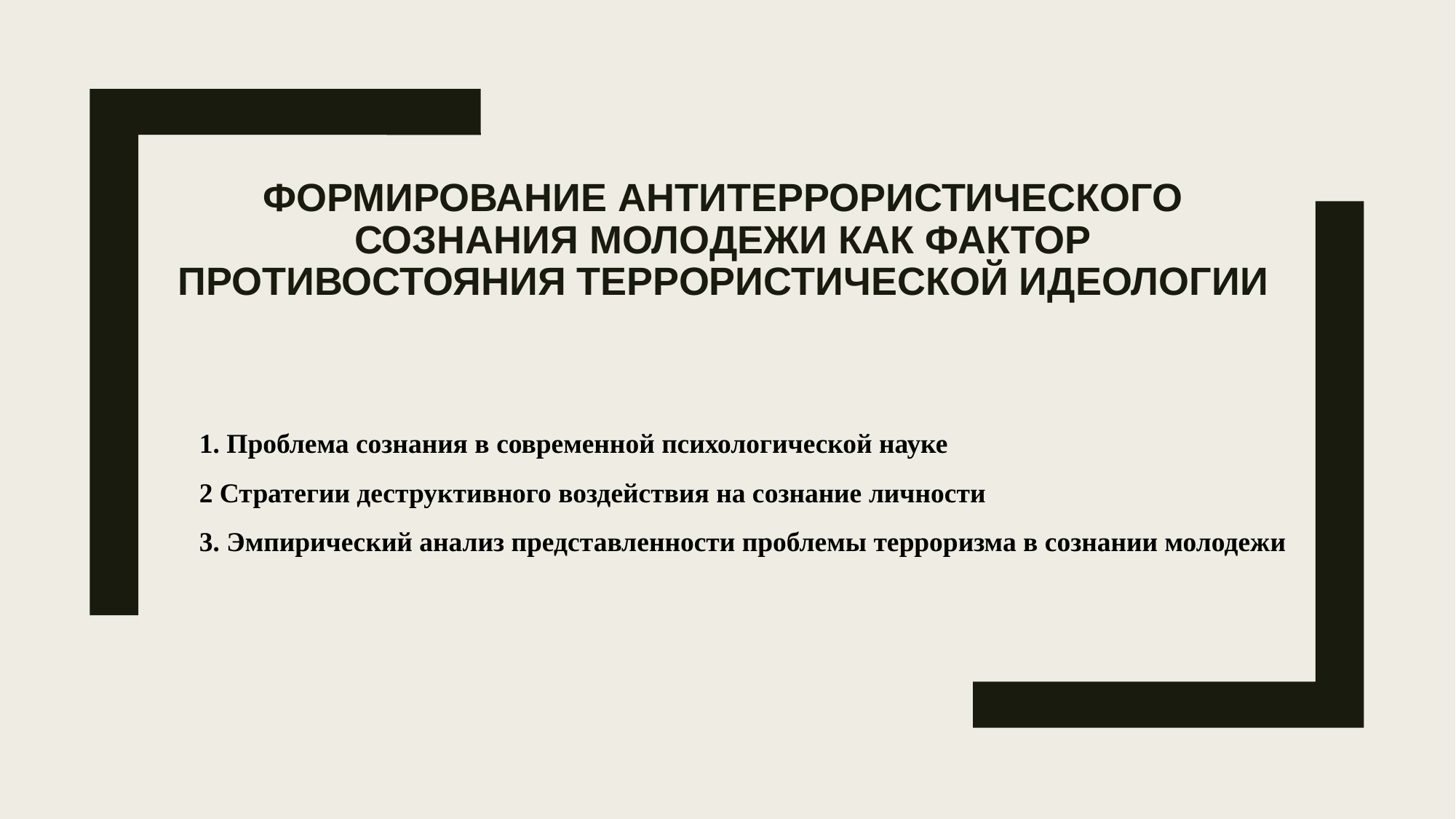

# Формирование антитеррористического сознания молодежи как фактор противостояния террористической идеологии
1. Проблема сознания в современной психологической науке
2 Стратегии деструктивного воздействия на сознание личности
3. Эмпирический анализ представленности проблемы терроризма в сознании молодежи